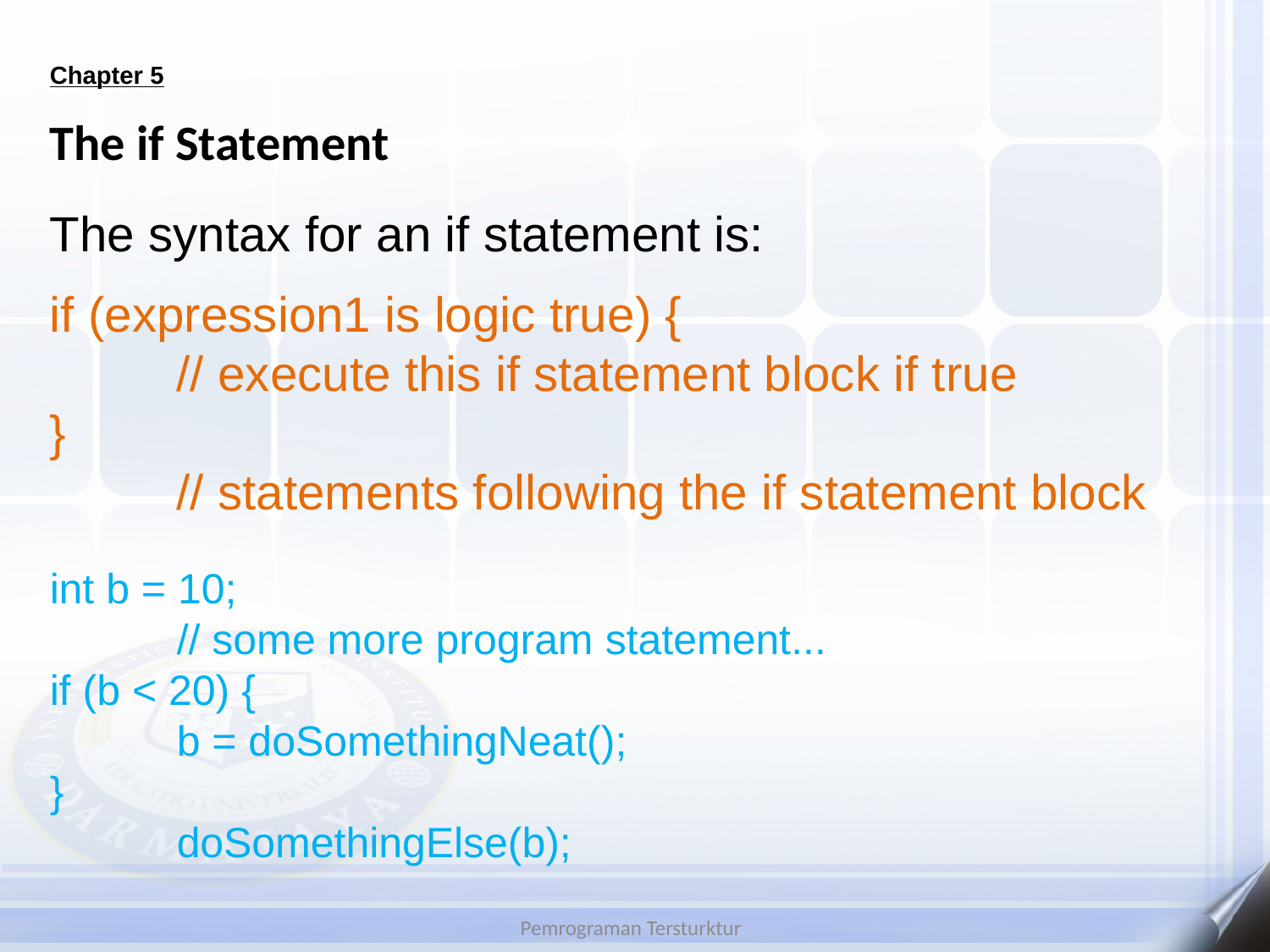

# Chapter 5
The if Statement

The syntax for an if statement is:

if (expression1 is logic true) {
	// execute this if statement block if true
}
	// statements following the if statement block
int b = 10;
	// some more program statement...
if (b < 20) {
 	b = doSomethingNeat();
}
	doSomethingElse(b);
Pemrograman Tersturktur